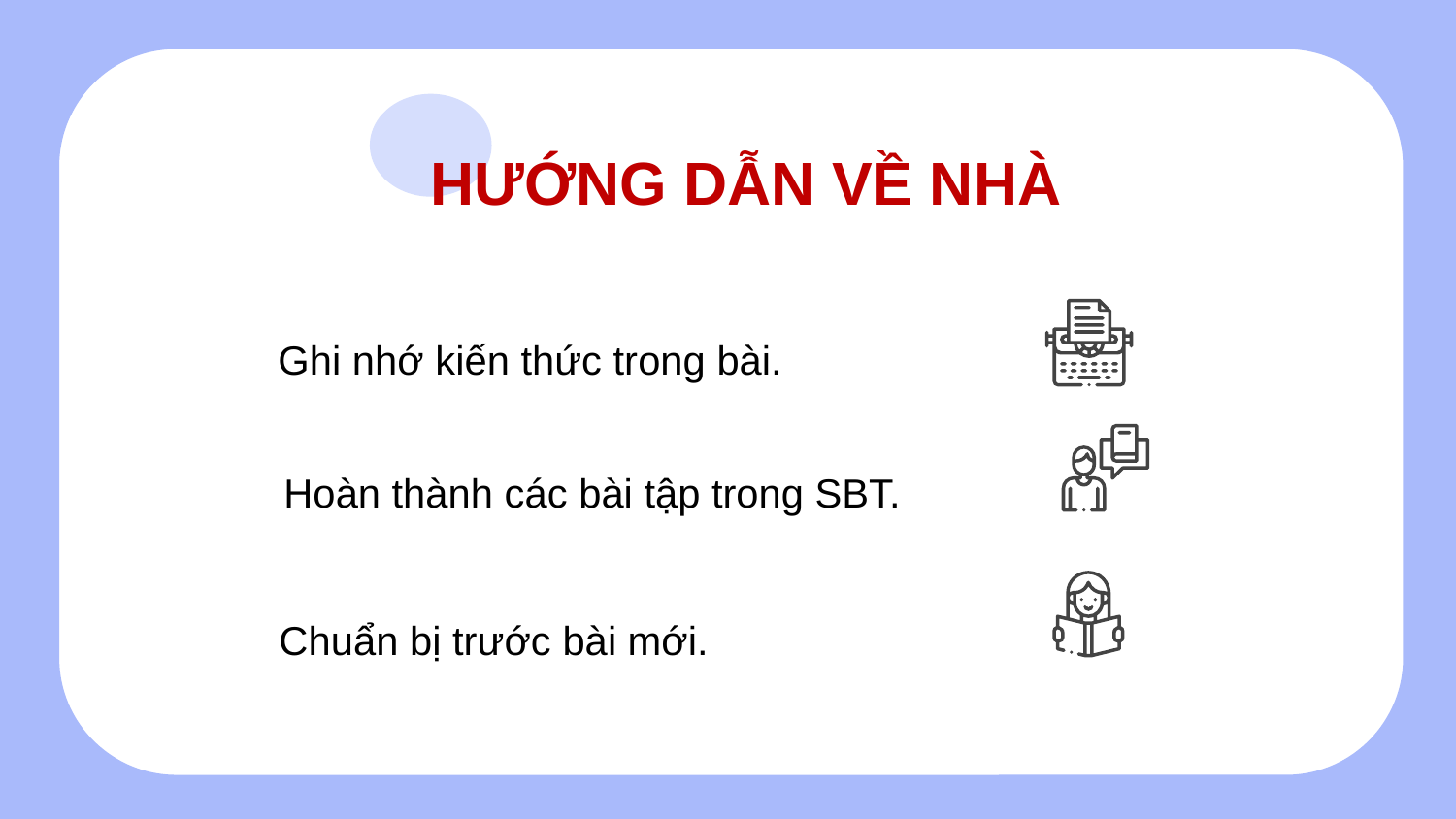

HƯỚNG DẪN VỀ NHÀ

Ghi nhớ kiến thức trong bài.

Hoàn thành các bài tập trong SBT.

Chuẩn bị trước bài mới.